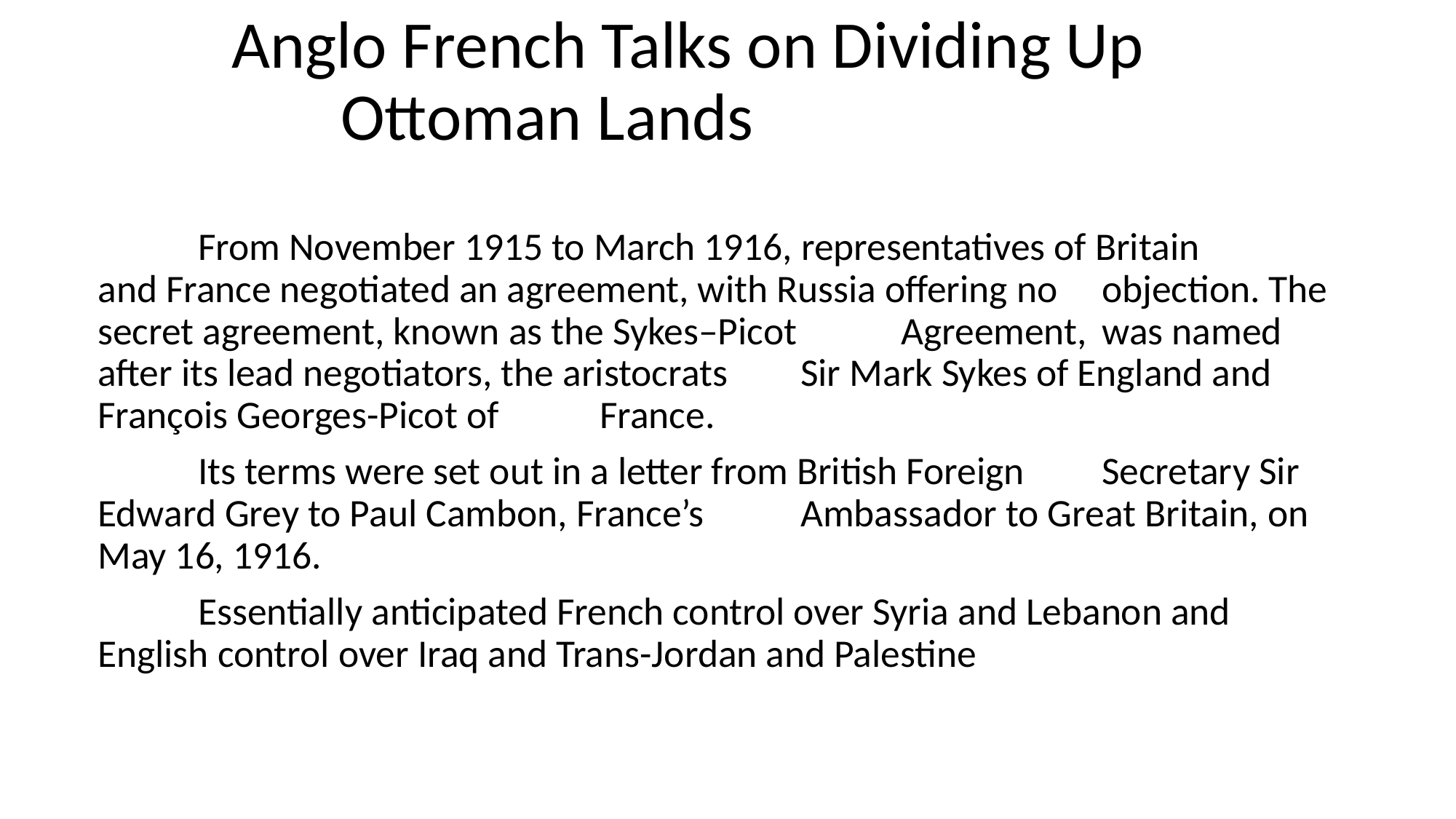

# Anglo French Talks on Dividing Up 				Ottoman Lands

	From November 1915 to March 1916, representatives of Britain 	and France negotiated an agreement, with Russia offering no 	objection. The secret agreement, known as the Sykes–Picot 	Agreement, 	was named after its lead negotiators, the aristocrats 	Sir Mark Sykes of England and François Georges-Picot of 	France.
 	Its terms were set out in a letter from British Foreign 	Secretary Sir Edward Grey to Paul Cambon, France’s 	Ambassador to Great Britain, on May 16, 1916.
	Essentially anticipated French control over Syria and Lebanon and 	English control over Iraq and Trans-Jordan and Palestine